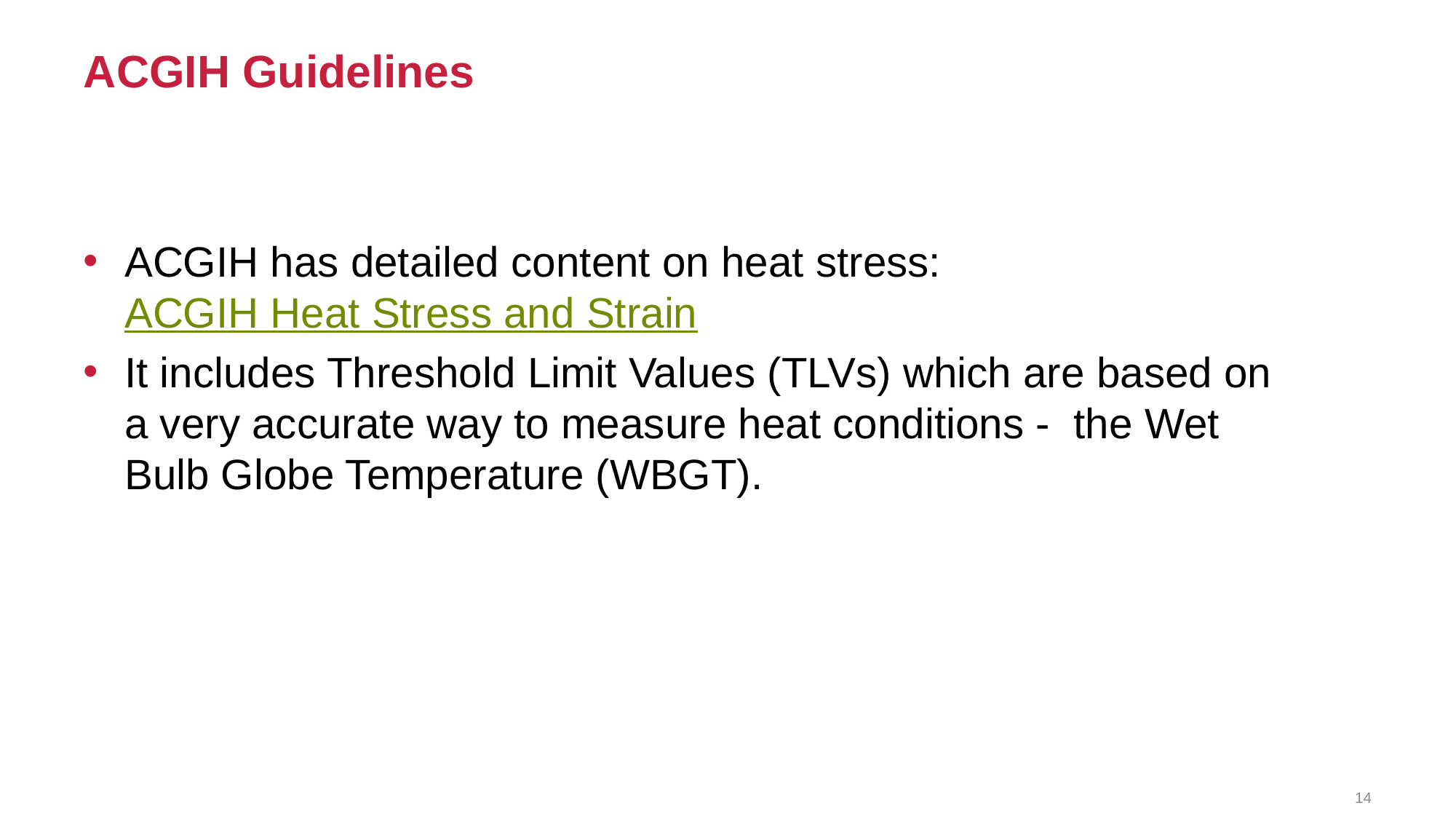

# ACGIH Guidelines
ACGIH has detailed content on heat stress: ACGIH Heat Stress and Strain
It includes Threshold Limit Values (TLVs) which are based on a very accurate way to measure heat conditions -  the Wet Bulb Globe Temperature (WBGT).

14